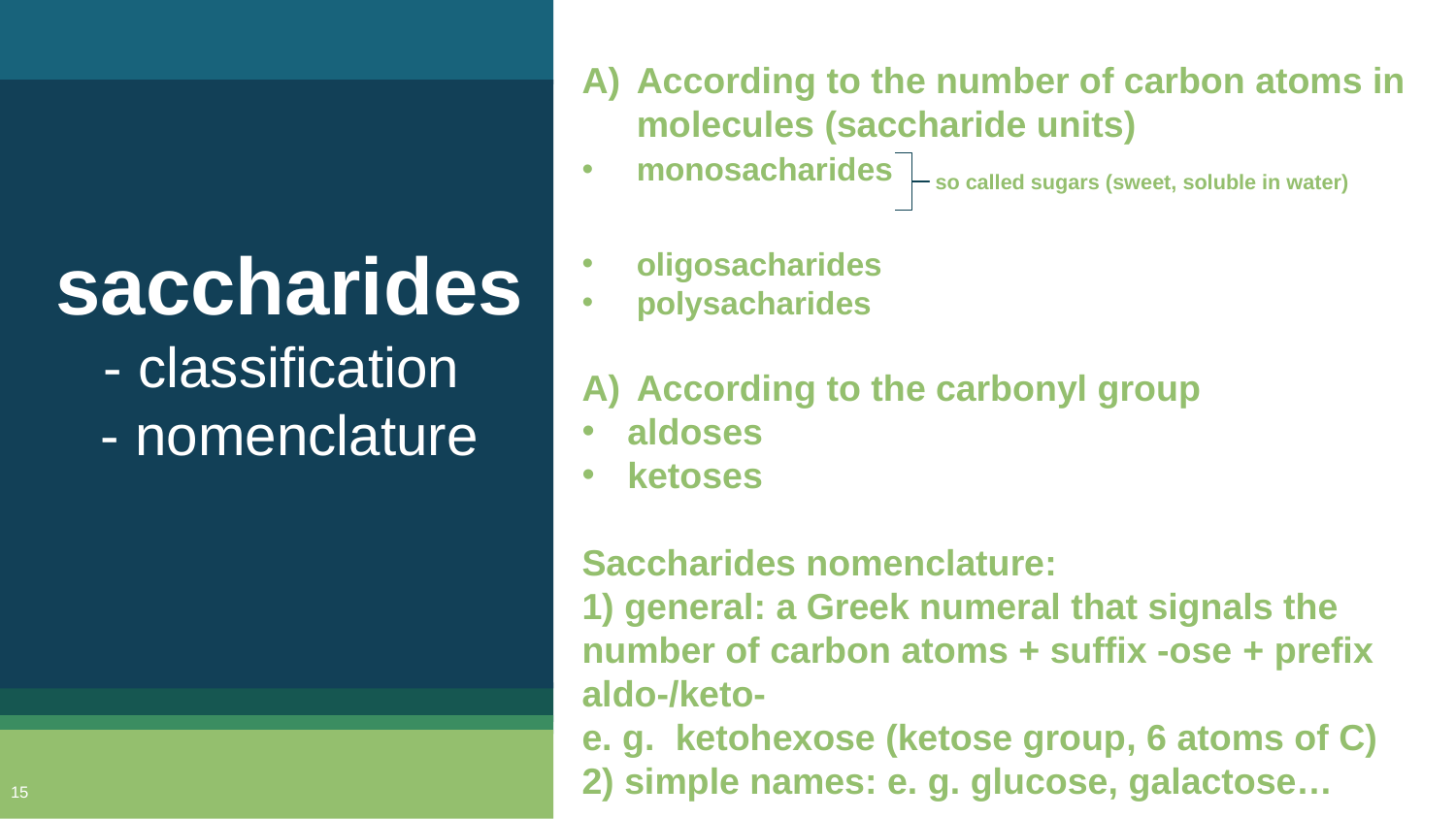

According to the number of carbon atoms in molecules (saccharide units)
monosacharides      so called sugars (sweet, soluble in water)
oligosacharides
polysacharides

According to the carbonyl group
aldoses
ketoses

Saccharides nomenclature:
1) general: a Greek numeral that signals the number of carbon atoms + suffix -ose + prefix aldo-/keto-
e. g.  ketohexose (ketose group, 6 atoms of C)
2) simple names: e. g. glucose, galactose…

saccharides
- classification
- nomenclature

15